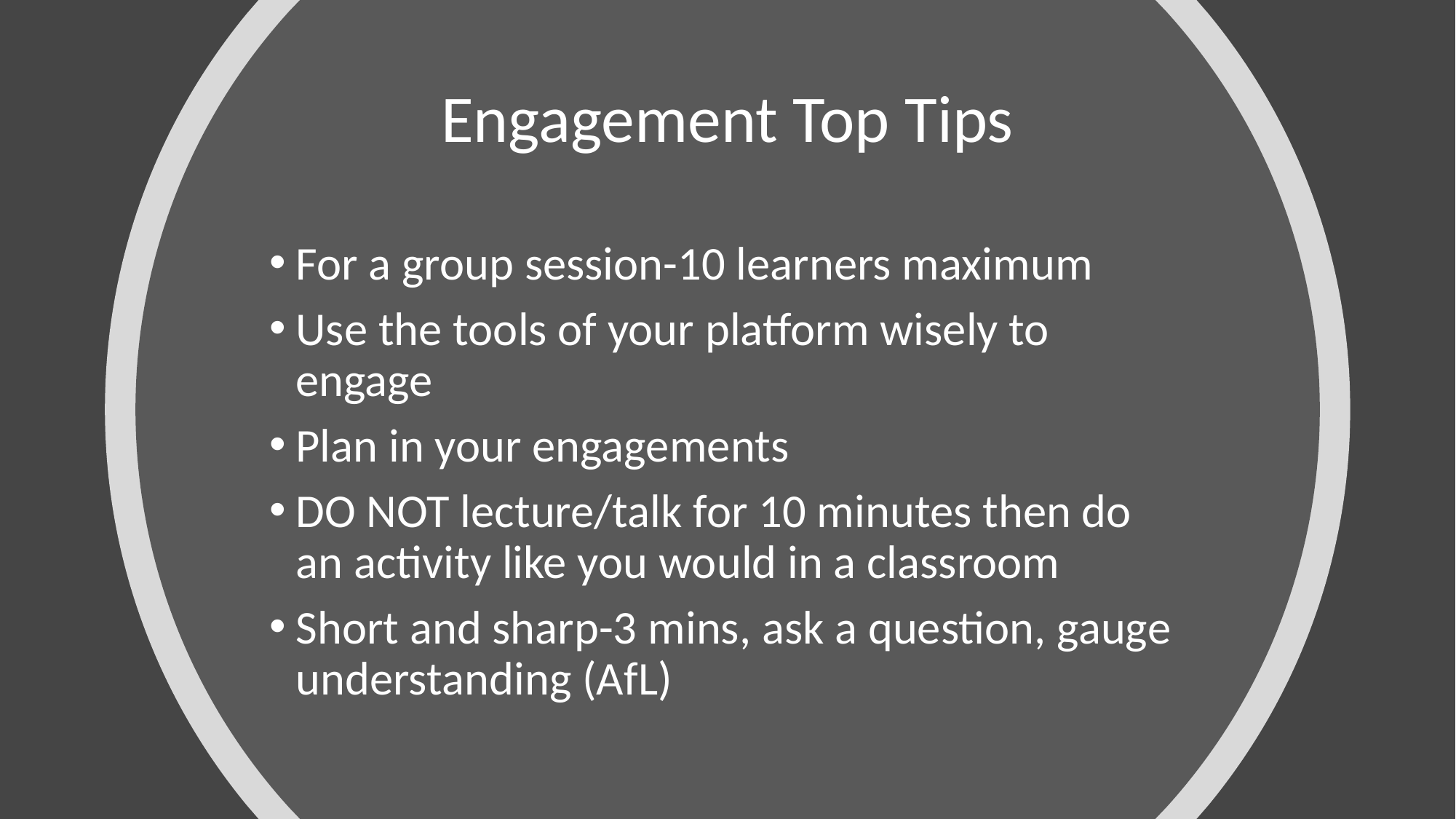

# Engagement Top Tips
For a group session-10 learners maximum
Use the tools of your platform wisely to engage
Plan in your engagements
DO NOT lecture/talk for 10 minutes then do an activity like you would in a classroom
Short and sharp-3 mins, ask a question, gauge understanding (AfL)